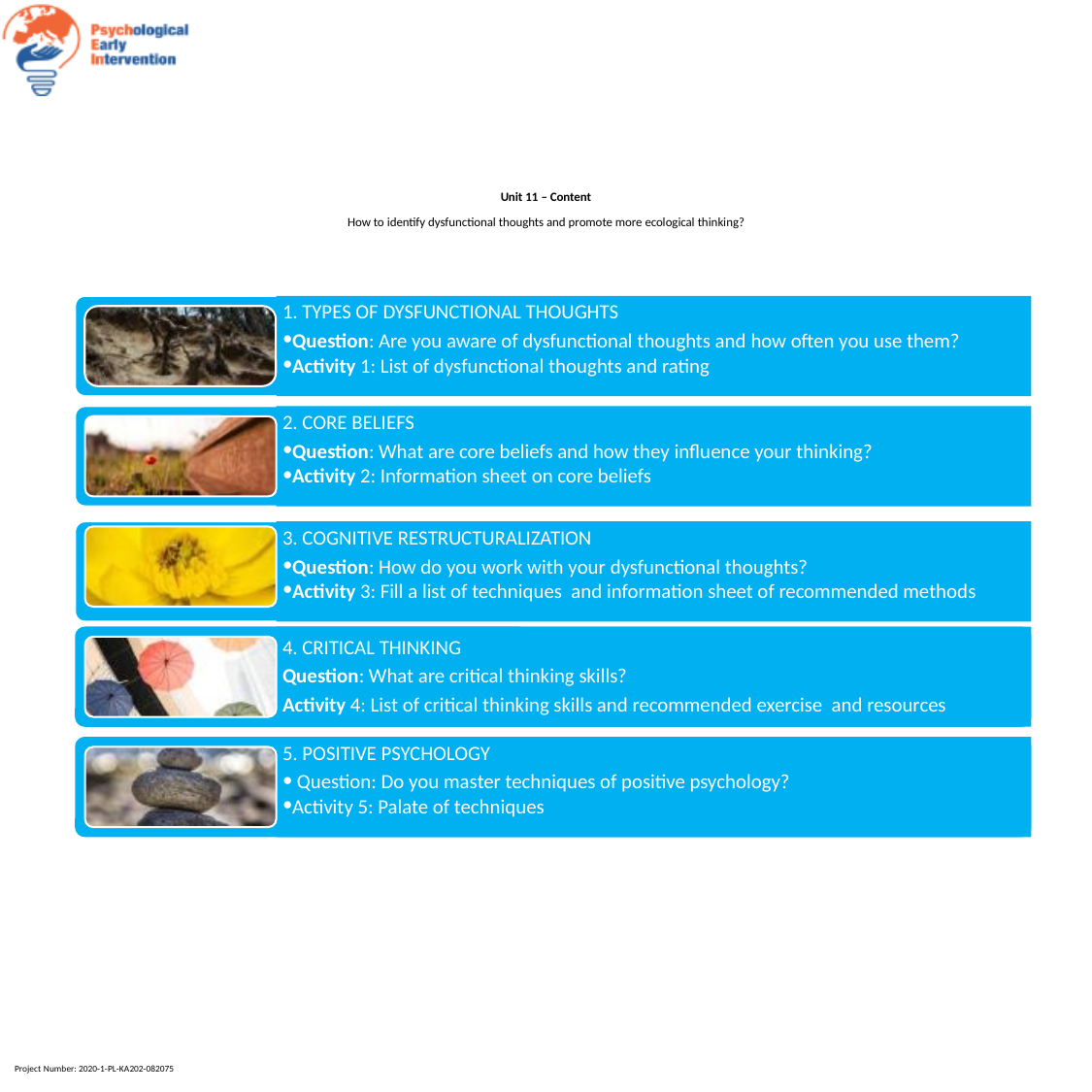

# Unit 11 – Content How to identify dysfunctional thoughts and promote more ecological thinking?

1. TYPES OF DYSFUNCTIONAL THOUGHTS
Question: Are you aware of dysfunctional thoughts and how often you use them?
Activity 1: List of dysfunctional thoughts and rating

2. CORE BELIEFS
Question: What are core beliefs and how they influence your thinking?
Activity 2: Information sheet on core beliefs

3. COGNITIVE RESTRUCTURALIZATION
Question: How do you work with your dysfunctional thoughts?
Activity 3: Fill a list of techniques  and information sheet of recommended methods

4. CRITICAL THINKING
Question: What are critical thinking skills?
Activity 4: List of critical thinking skills and recommended exercise  and resources

5. POSITIVE PSYCHOLOGY
 Question: Do you master techniques of positive psychology?
Activity 5: Palate of techniques